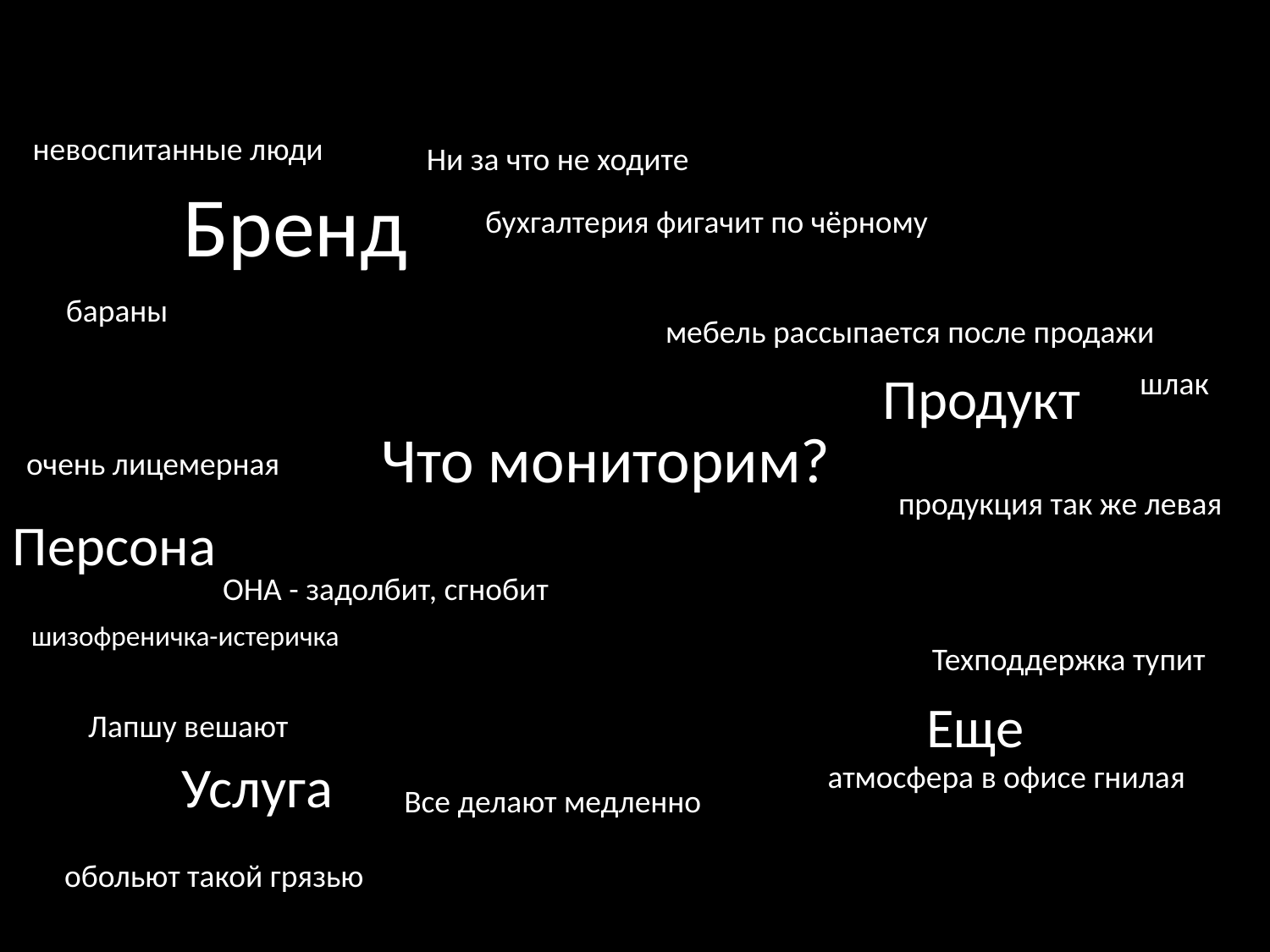

невоспитанные люди
Ни за что не ходите

Бренд
бухгалтерия фигачит по чёрному
бараны
мебель рассыпается после продажи
Продукт
шлак
Что мониторим?
очень лицемерная
продукция так же левая
Персона
ОНА - задолбит, сгнобит
шизофреничка-истеричка
Техподдержка тупит
Еще
Лапшу вешают
Услуга
атмосфера в офисе гнилая
Все делают медленно
обольют такой грязью